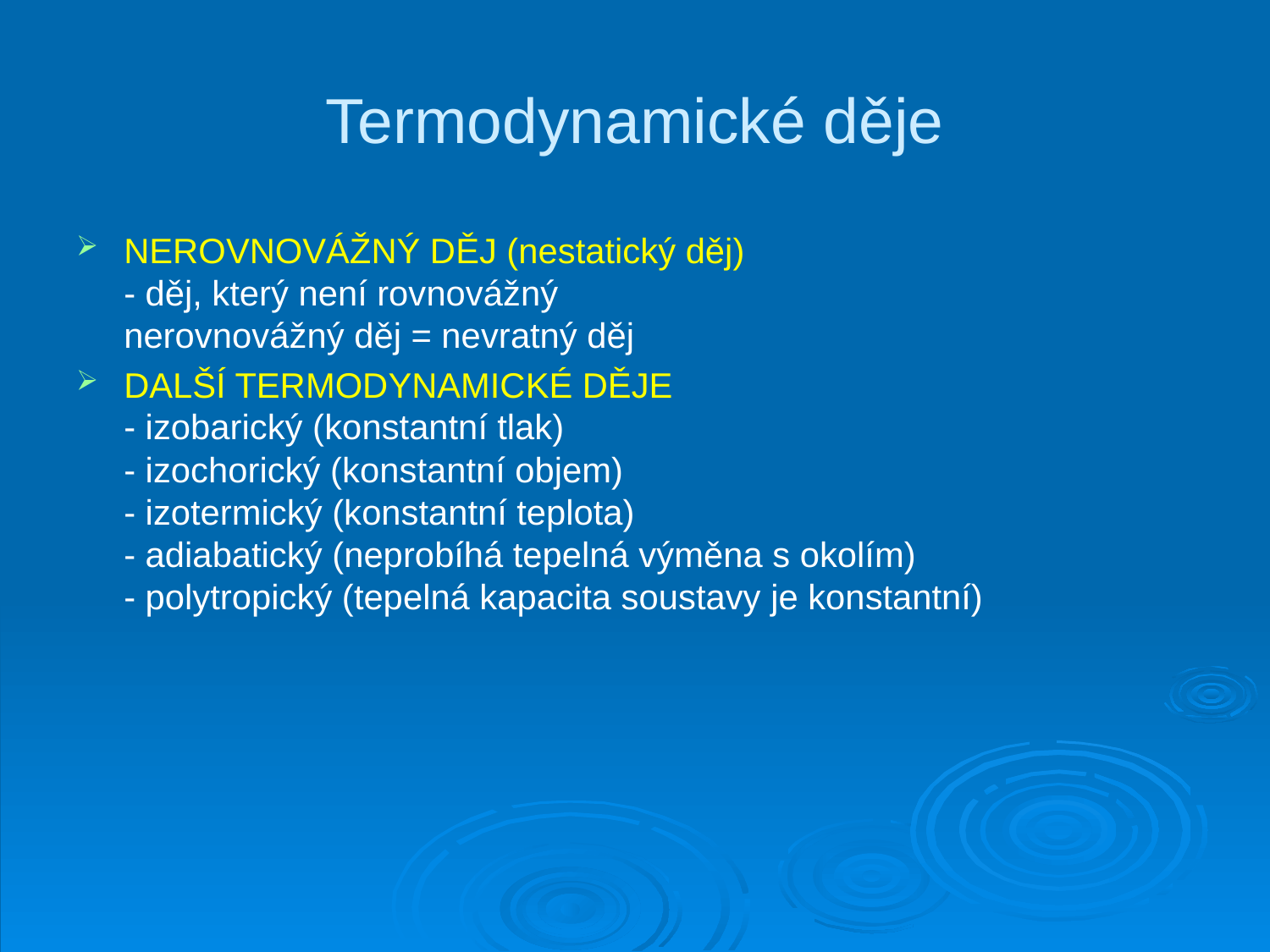

# Termodynamické děje
NEROVNOVÁŽNÝ DĚJ (nestatický děj)
- děj, který není rovnovážný
nerovnovážný děj = nevratný děj
DALŠÍ TERMODYNAMICKÉ DĚJE
- izobarický (konstantní tlak)
- izochorický (konstantní objem)
- izotermický (konstantní teplota)
- adiabatický (neprobíhá tepelná výměna s okolím)
- polytropický (tepelná kapacita soustavy je konstantní)